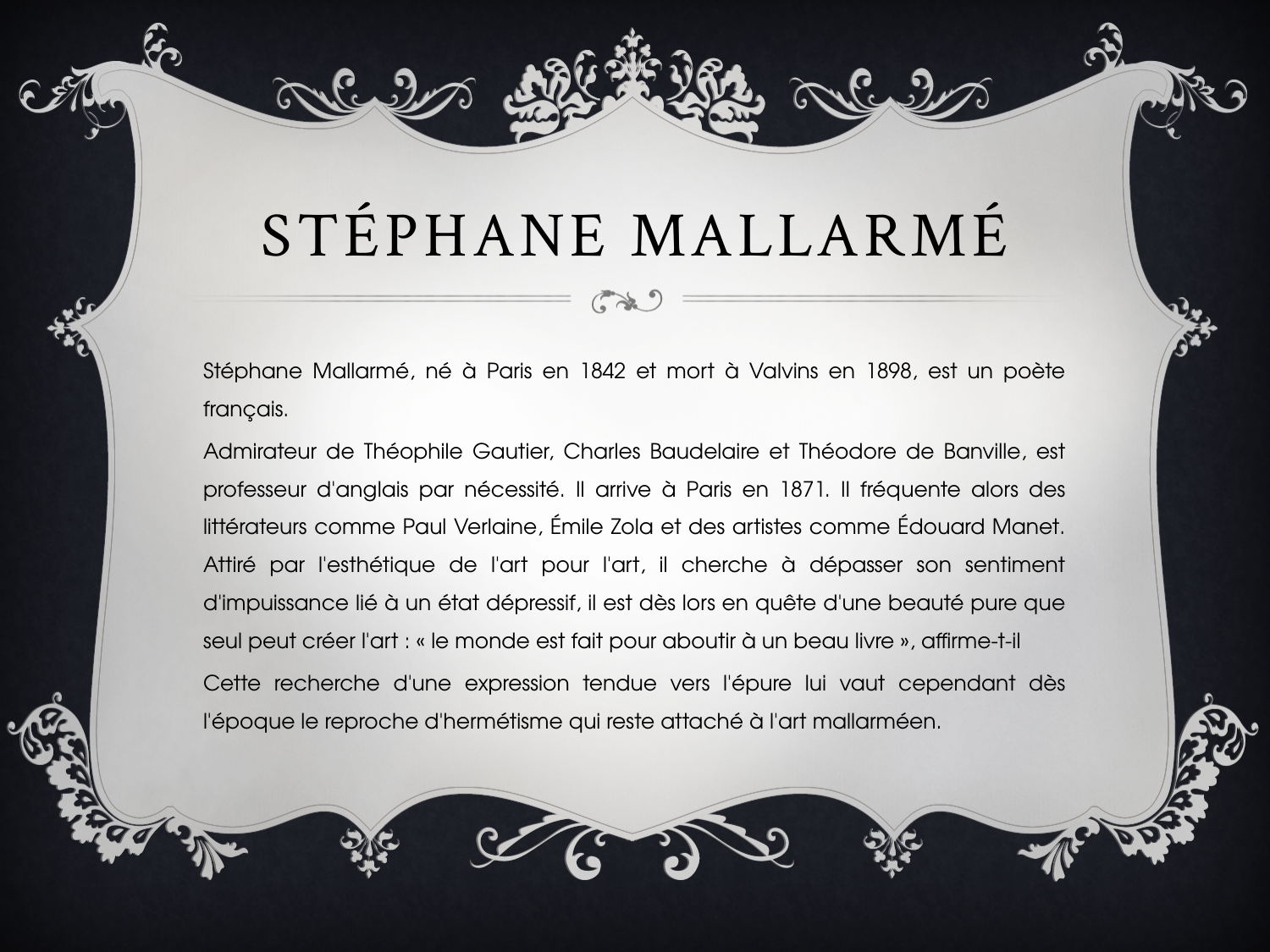

# Stéphane mallarmé
Stéphane Mallarmé, né à Paris en 1842 et mort à Valvins en 1898, est un poète français.
Admirateur de Théophile Gautier, Charles Baudelaire et Théodore de Banville, est professeur d'anglais par nécessité. Il arrive à Paris en 1871. Il fréquente alors des littérateurs comme Paul Verlaine, Émile Zola et des artistes comme Édouard Manet.
Attiré par l'esthétique de l'art pour l'art, il cherche à dépasser son sentiment d'impuissance lié à un état dépressif, il est dès lors en quête d'une beauté pure que seul peut créer l'art : « le monde est fait pour aboutir à un beau livre », affirme-t-il
Cette recherche d'une expression tendue vers l'épure lui vaut cependant dès l'époque le reproche d'hermétisme qui reste attaché à l'art mallarméen.